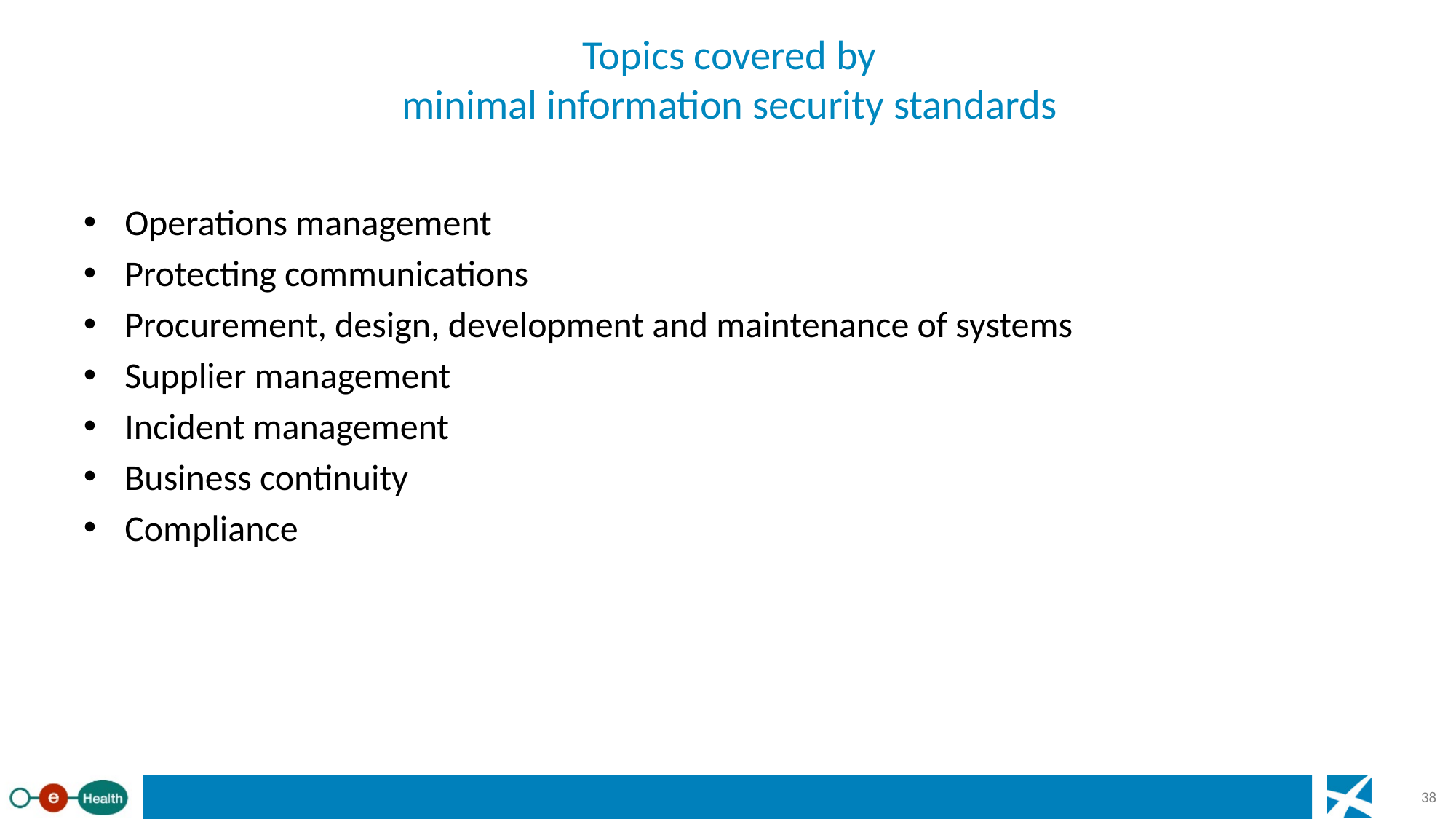

# Topics covered by minimal information security standards

Operations management
Protecting communications
Procurement, design, development and maintenance of systems
Supplier management
Incident management
Business continuity
Compliance

38